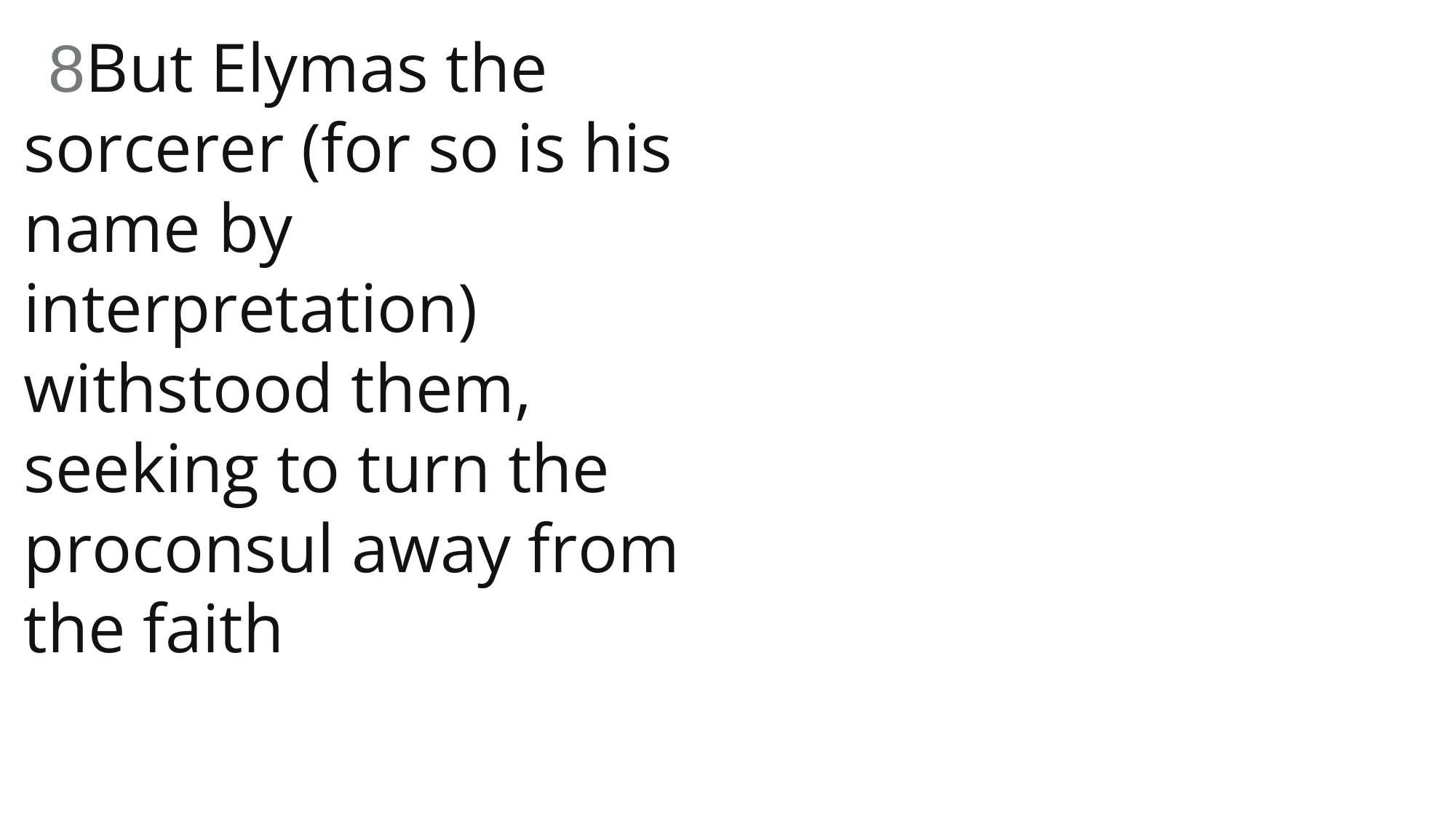

8But Elymas the sorcerer (for so is his name by interpretation) withstood them, seeking to turn the proconsul away from the faith